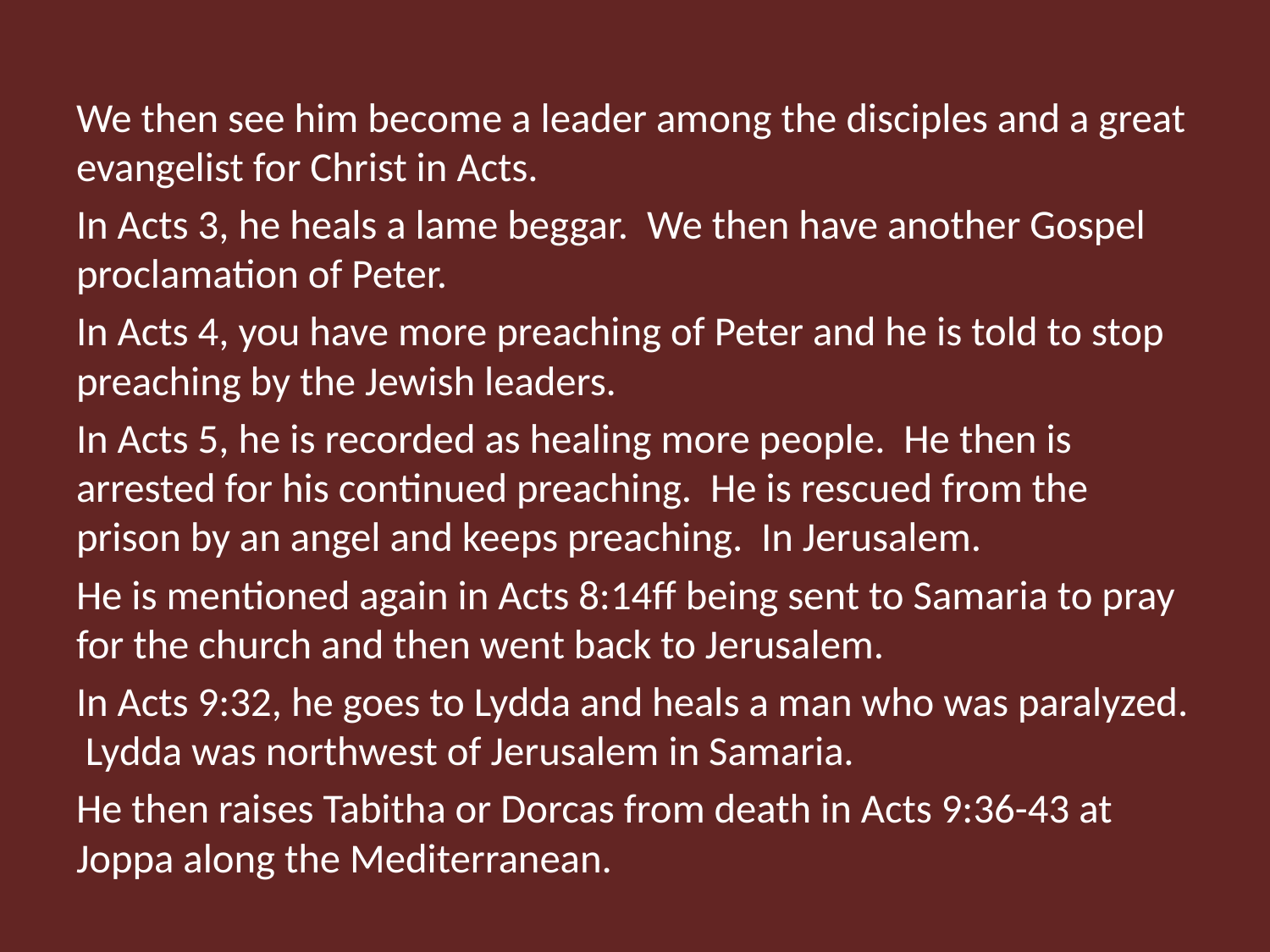

We then see him become a leader among the disciples and a great evangelist for Christ in Acts.
In Acts 3, he heals a lame beggar.  We then have another Gospel proclamation of Peter.
In Acts 4, you have more preaching of Peter and he is told to stop preaching by the Jewish leaders.
In Acts 5, he is recorded as healing more people.  He then is arrested for his continued preaching.  He is rescued from the prison by an angel and keeps preaching.  In Jerusalem.
He is mentioned again in Acts 8:14ff being sent to Samaria to pray for the church and then went back to Jerusalem.
In Acts 9:32, he goes to Lydda and heals a man who was paralyzed.  Lydda was northwest of Jerusalem in Samaria.
He then raises Tabitha or Dorcas from death in Acts 9:36-43 at Joppa along the Mediterranean.